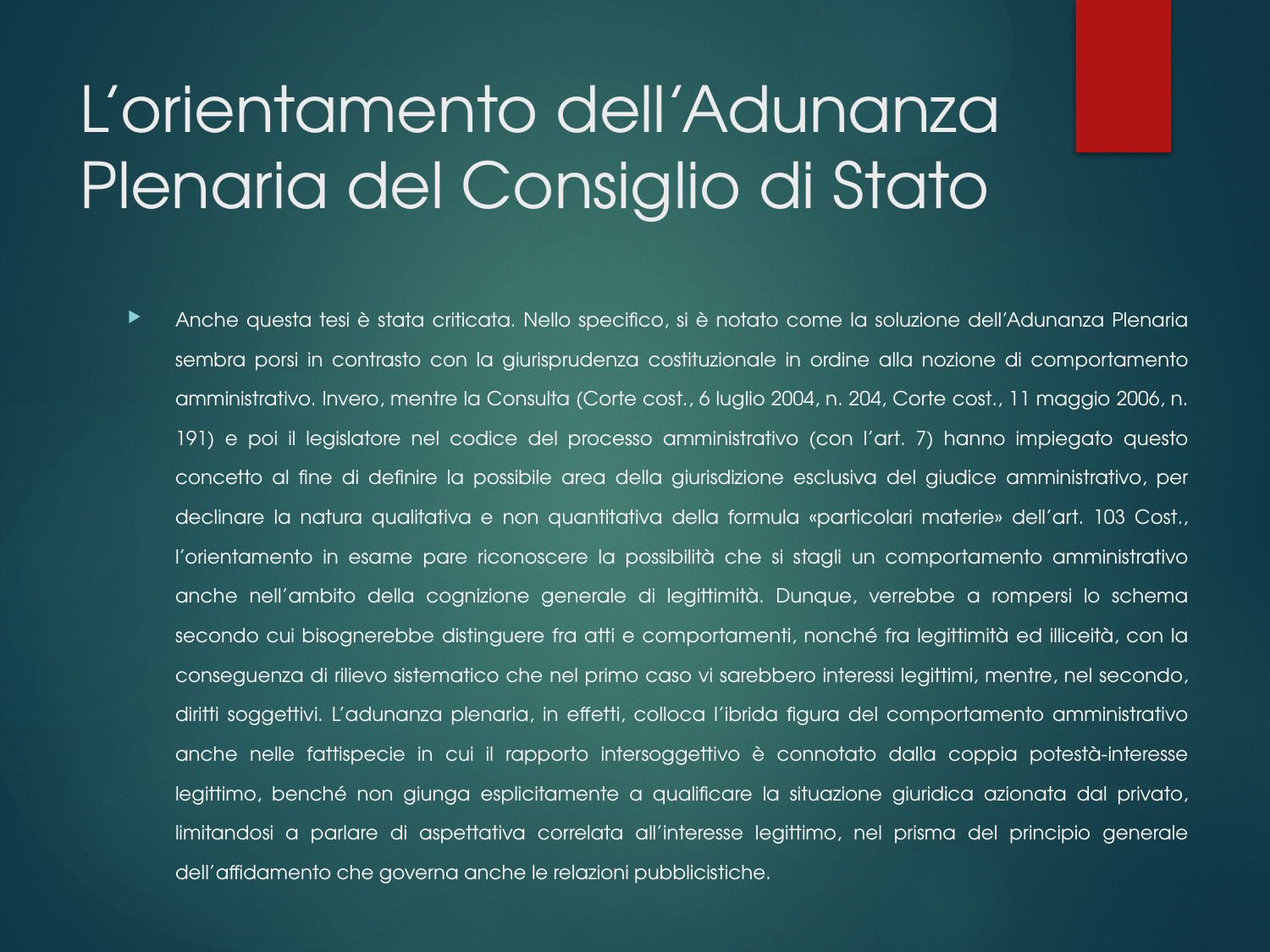

# L’orientamento dell’Adunanza Plenaria del Consiglio di Stato
Anche questa tesi è stata criticata. Nello specifico, si è notato come la soluzione dell’Adunanza Plenaria sembra porsi in contrasto con la giurisprudenza costituzionale in ordine alla nozione di comportamento amministrativo. Invero, mentre la Consulta (Corte cost., 6 luglio 2004, n. 204, Corte cost., 11 maggio 2006, n. 191) e poi il legislatore nel codice del processo amministrativo (con l’art. 7) hanno impiegato questo concetto al fine di definire la possibile area della giurisdizione esclusiva del giudice amministrativo, per declinare la natura qualitativa e non quantitativa della formula «particolari materie» dell’art. 103 Cost., l’orientamento in esame pare riconoscere la possibilità che si stagli un comportamento amministrativo anche nell’ambito della cognizione generale di legittimità. Dunque, verrebbe a rompersi lo schema secondo cui bisognerebbe distinguere fra atti e comportamenti, nonché fra legittimità ed illiceità, con la conseguenza di rilievo sistematico che nel primo caso vi sarebbero interessi legittimi, mentre, nel secondo, diritti soggettivi. L’adunanza plenaria, in effetti, colloca l’ibrida figura del comportamento amministrativo anche nelle fattispecie in cui il rapporto intersoggettivo è connotato dalla coppia potestà-interesse legittimo, benché non giunga esplicitamente a qualificare la situazione giuridica azionata dal privato, limitandosi a parlare di aspettativa correlata all’interesse legittimo, nel prisma del principio generale dell’affidamento che governa anche le relazioni pubblicistiche.